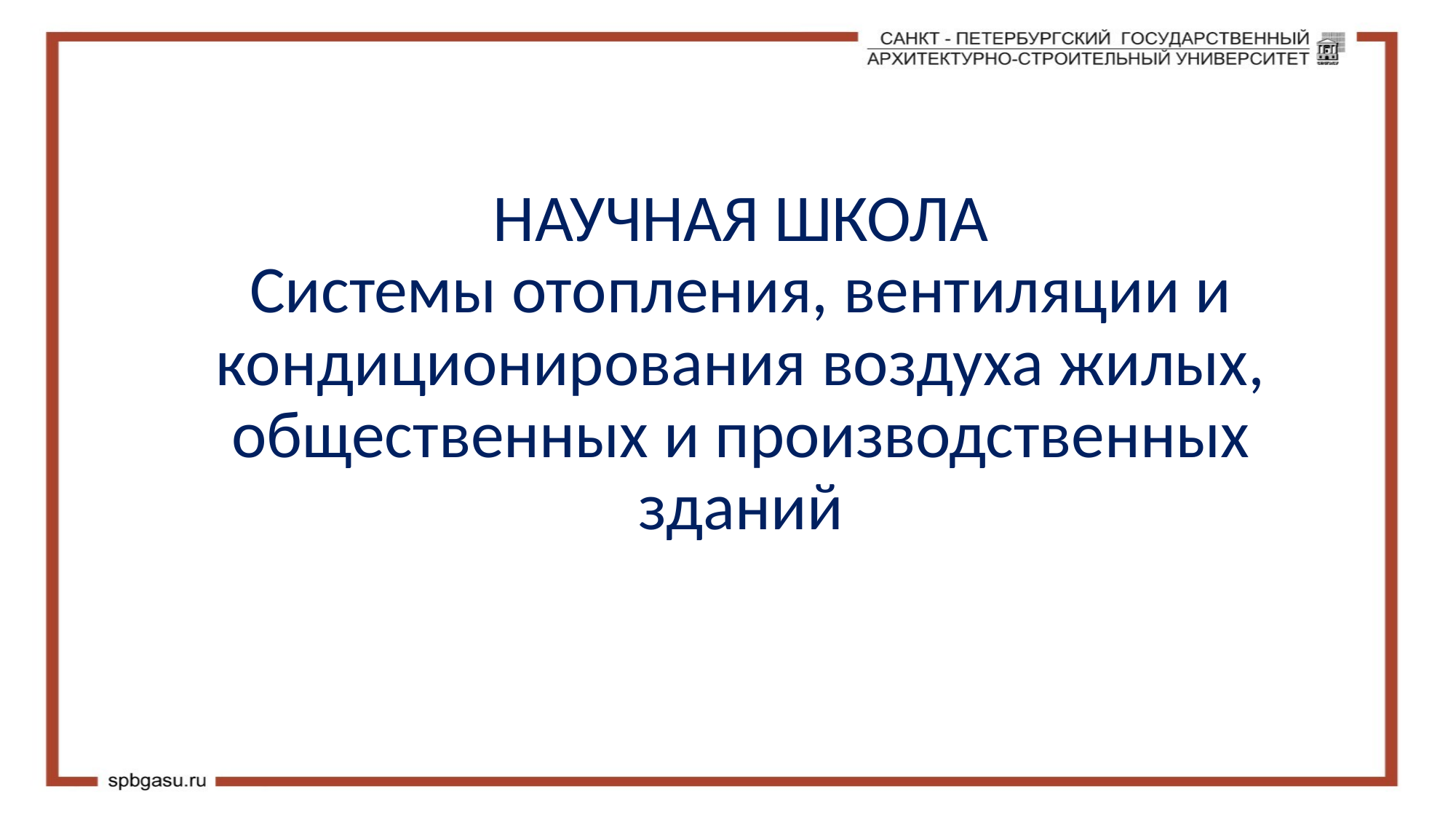

# НАУЧНАЯ ШКОЛА Системы отопления, вентиляции и кондиционирования воздуха жилых, общественных и производственных зданий